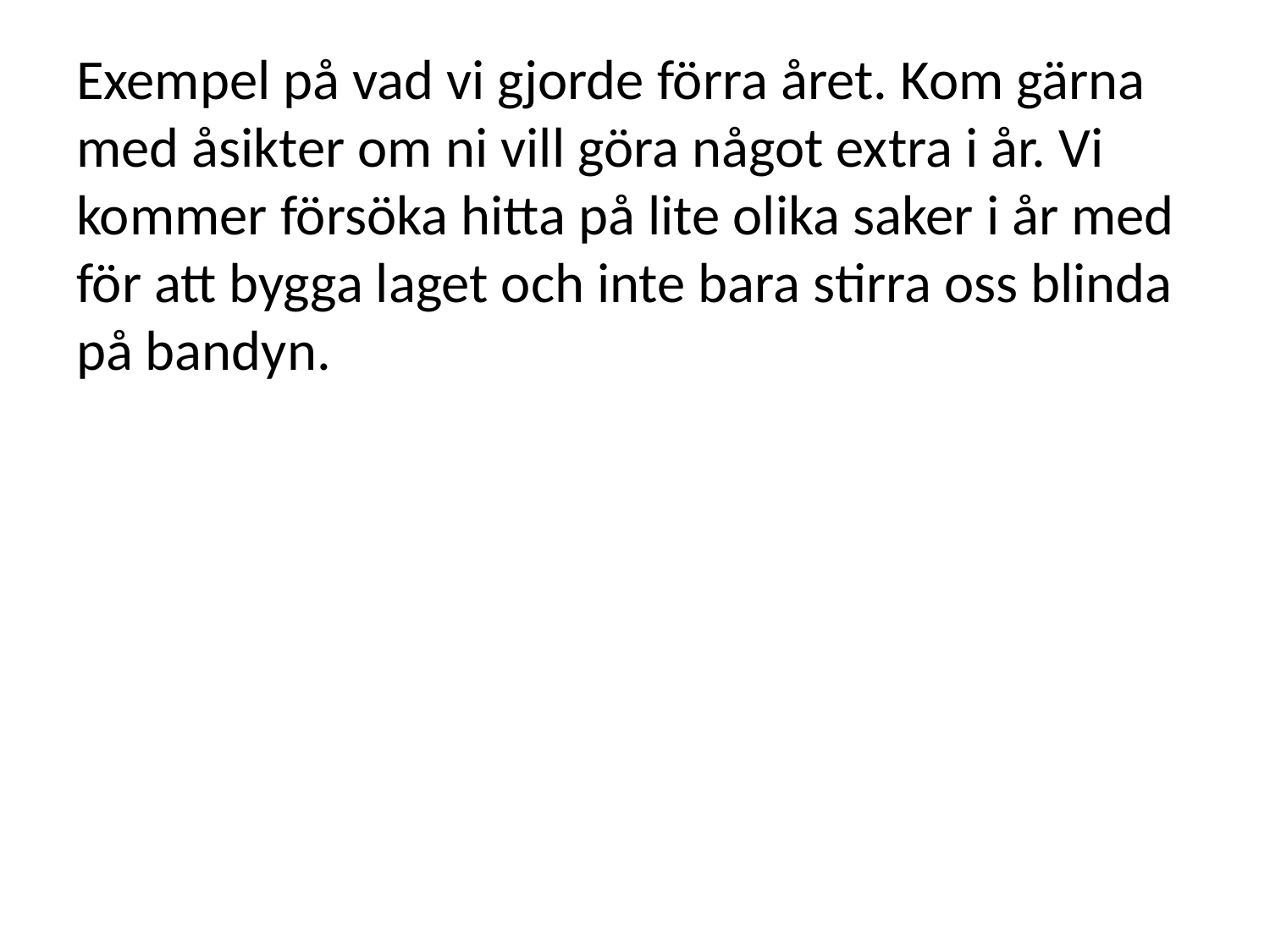

Exempel på vad vi gjorde förra året. Kom gärna med åsikter om ni vill göra något extra i år. Vi kommer försöka hitta på lite olika saker i år med för att bygga laget och inte bara stirra oss blinda på bandyn.